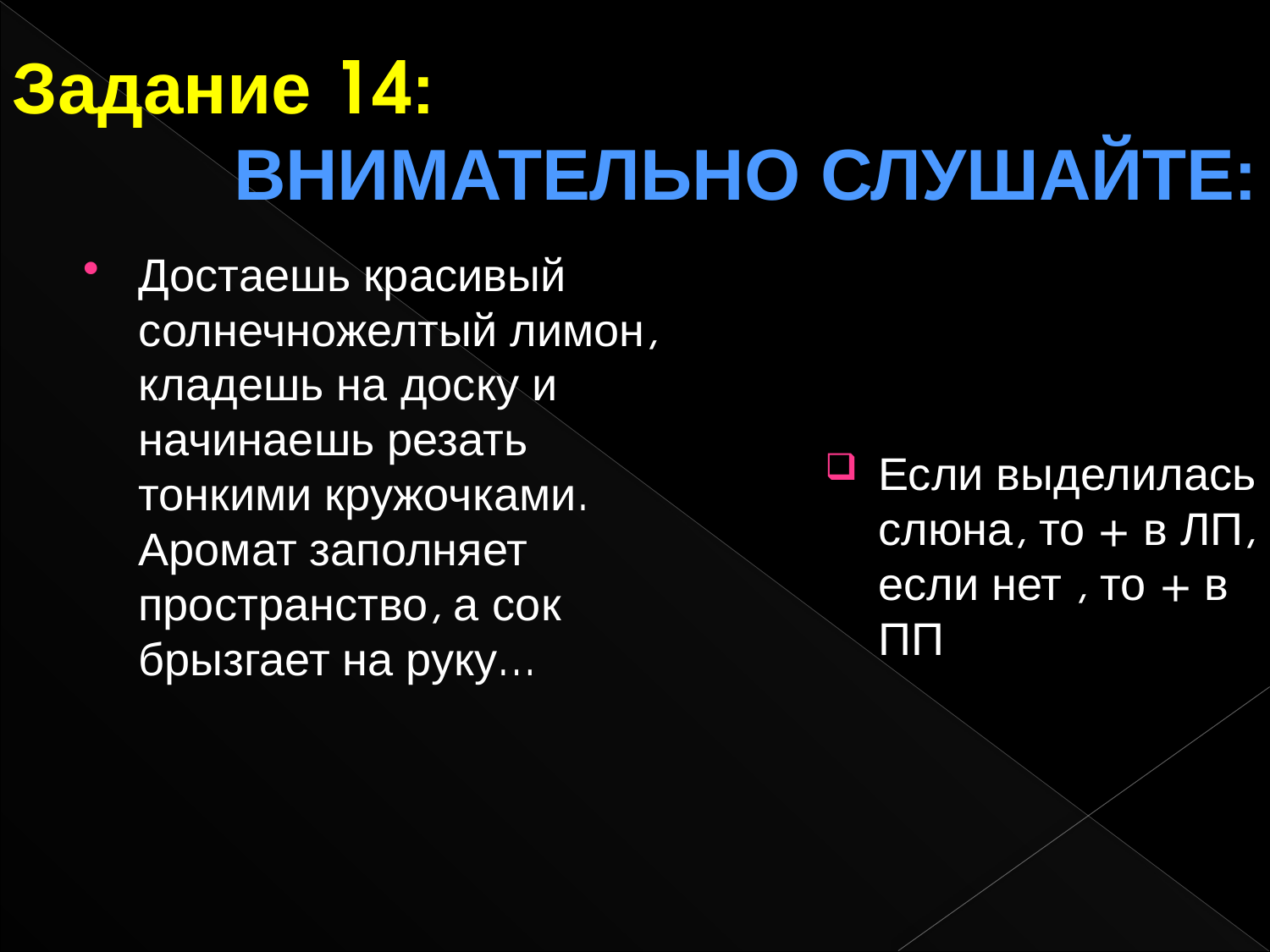

# Задание 14: внимательно слушайте:
Достаешь красивый солнечножелтый лимон, кладешь на доску и начинаешь резать тонкими кружочками. Аромат заполняет пространство, а сок брызгает на руку…

Если выделилась слюна, то + в ЛП, если нет , то + в ПП